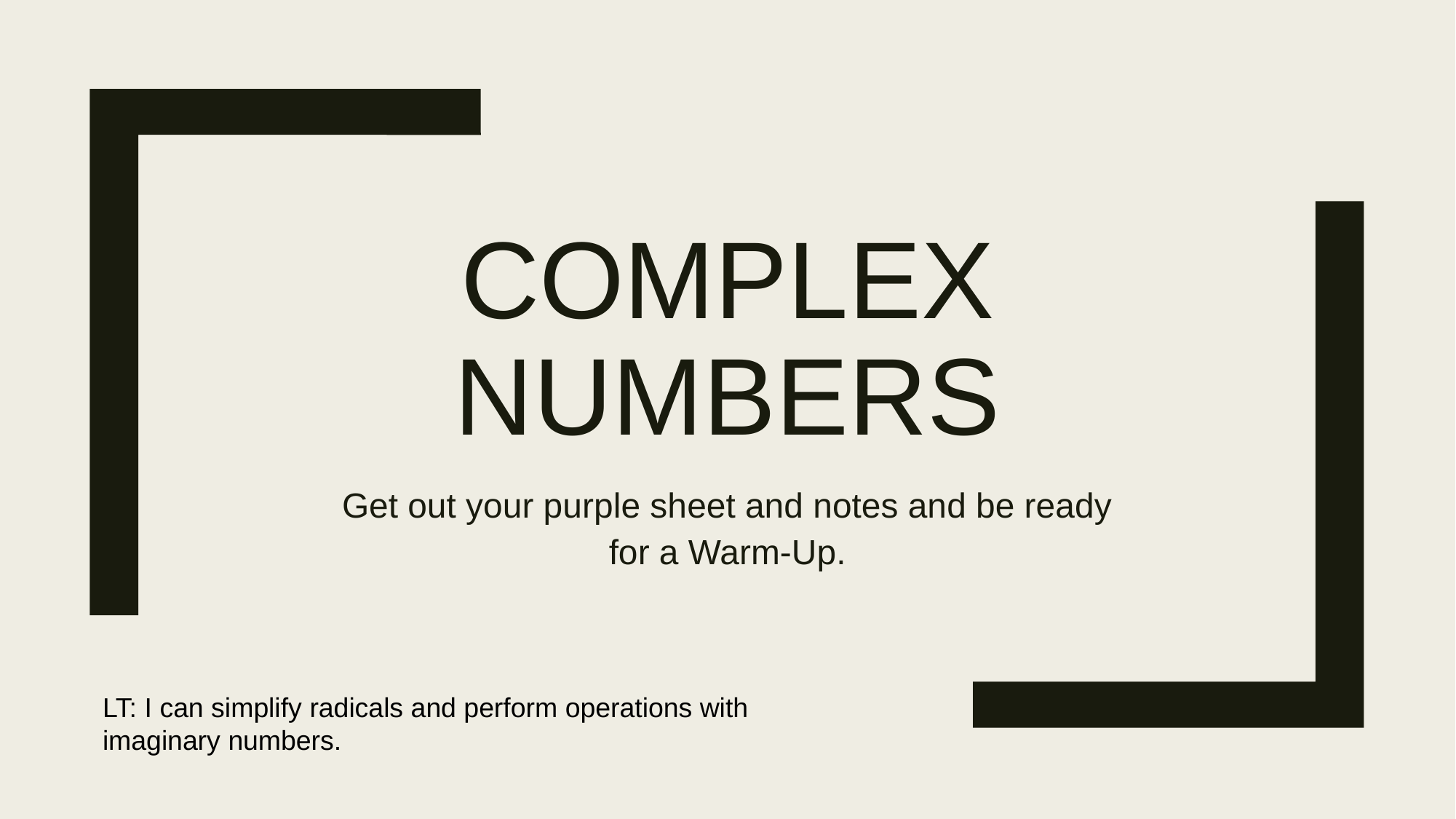

# Complex Numbers
Get out your purple sheet and notes and be ready for a Warm-Up.
LT: I can simplify radicals and perform operations with imaginary numbers.